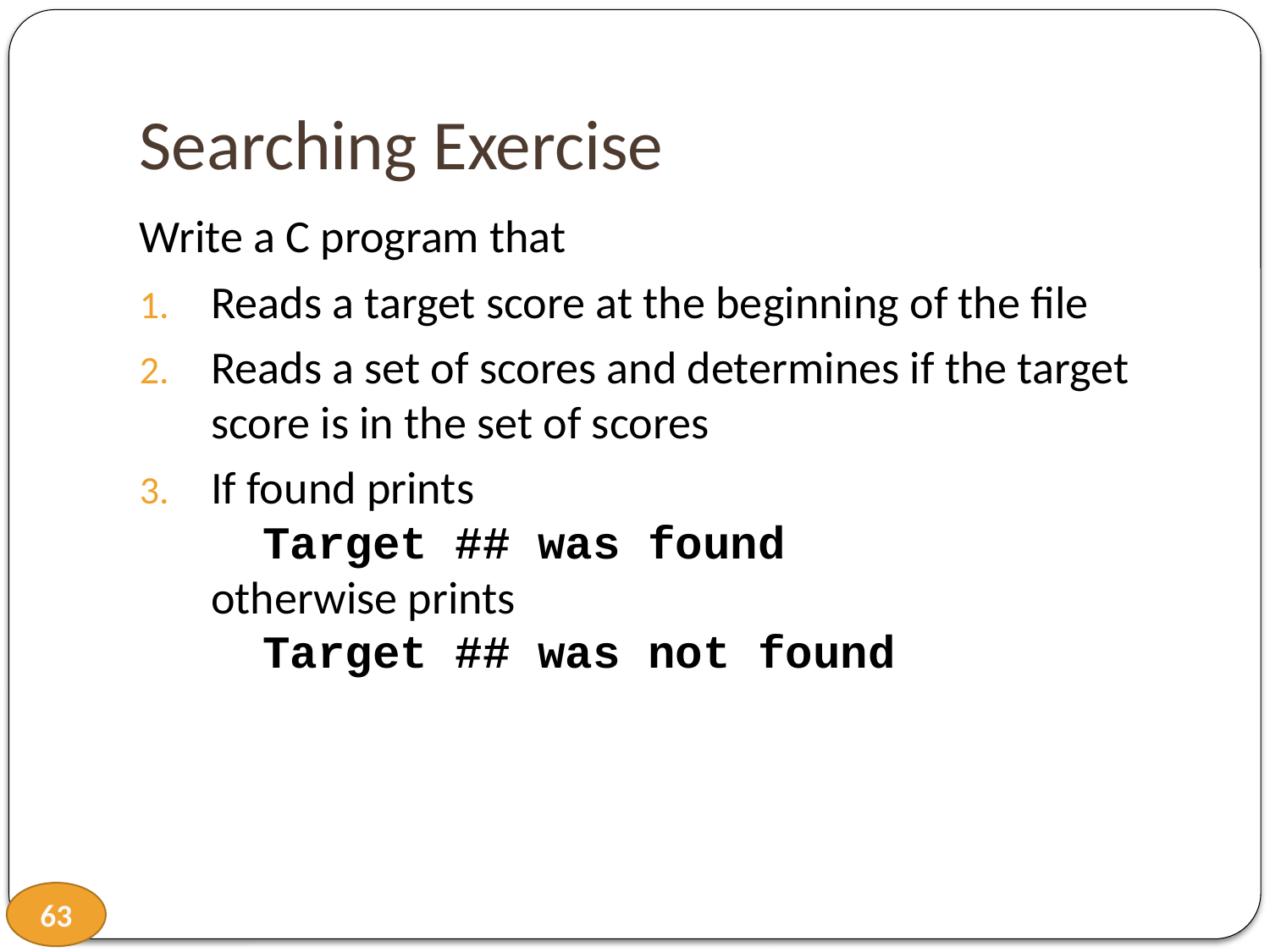

# Searching Exercise
Write a C program that
Reads a target score at the beginning of the file
Reads a set of scores and determines if the target score is in the set of scores
If found prints
     Target ## was found
otherwise prints
     Target ## was not found